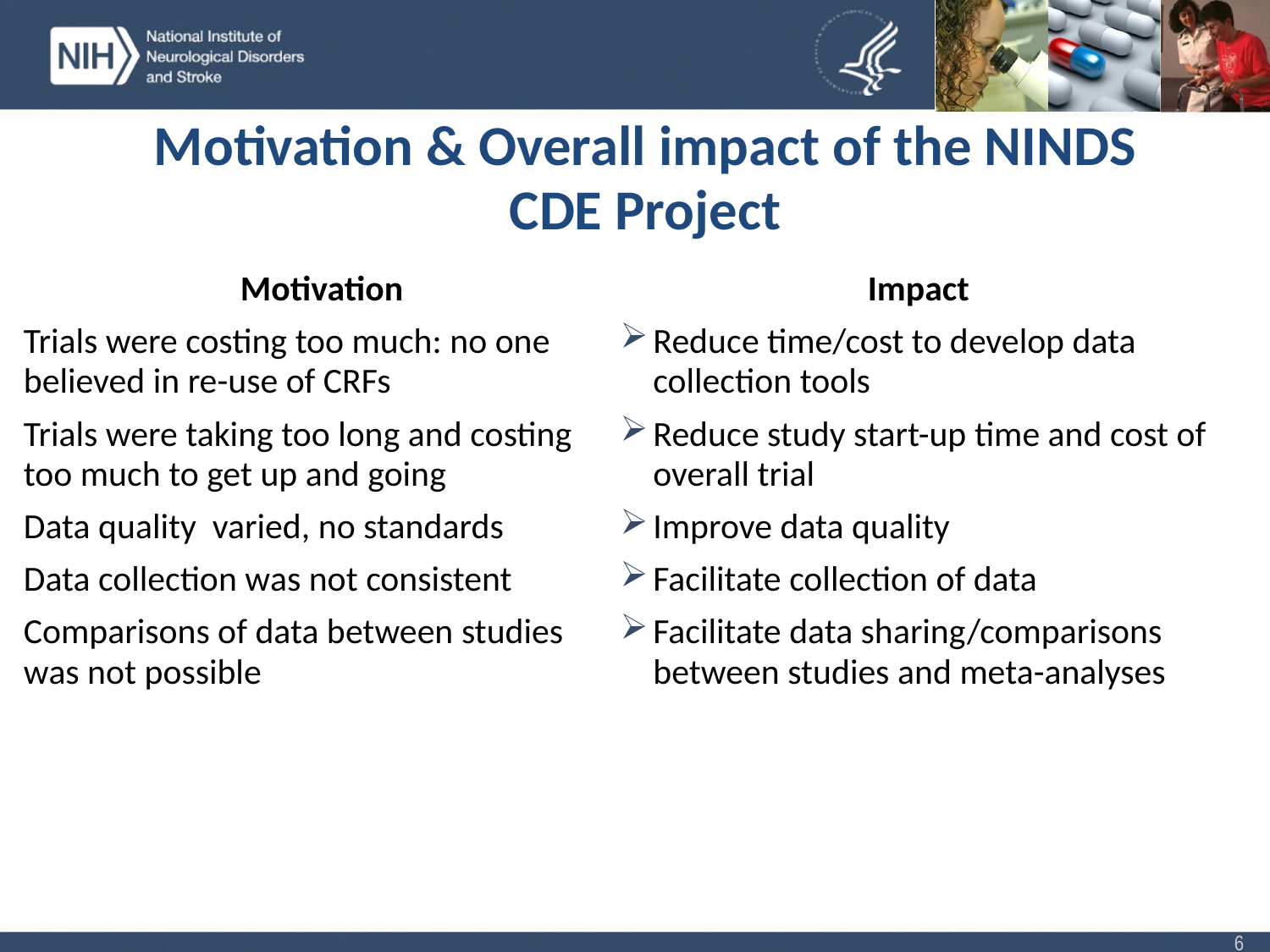

# Motivation & Overall impact of the NINDS CDE Project
Motivation
Trials were costing too much: no one believed in re-use of CRFs
Trials were taking too long and costing too much to get up and going
Data quality  varied, no standards
Data collection was not consistent
Comparisons of data between studies was not possible

Impact
Reduce time/cost to develop data collection tools
Reduce study start-up time and cost of overall trial
Improve data quality
Facilitate collection of data
Facilitate data sharing/comparisons between studies and meta-analyses